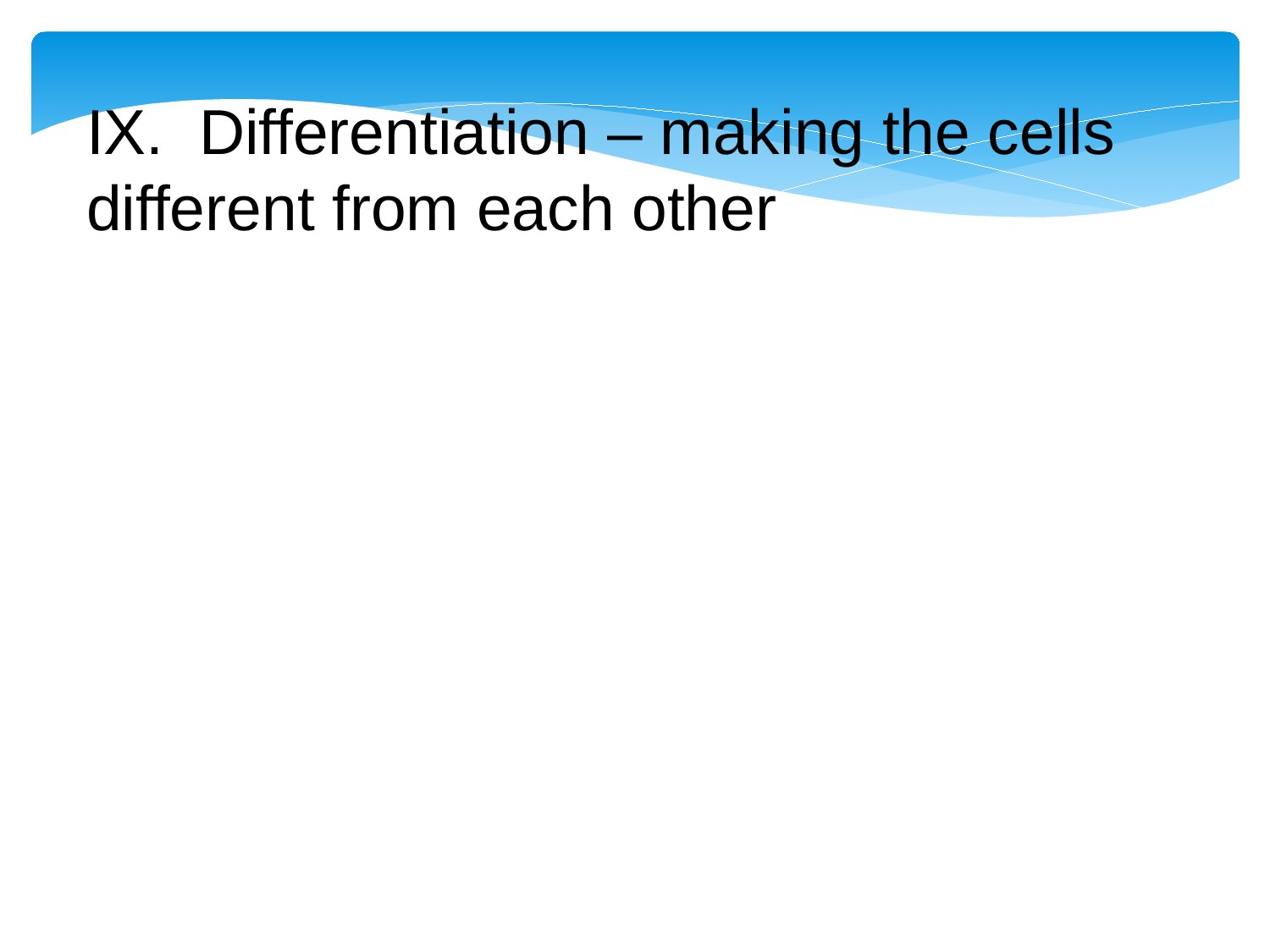

IX.  Differentiation – making the cells different from each other